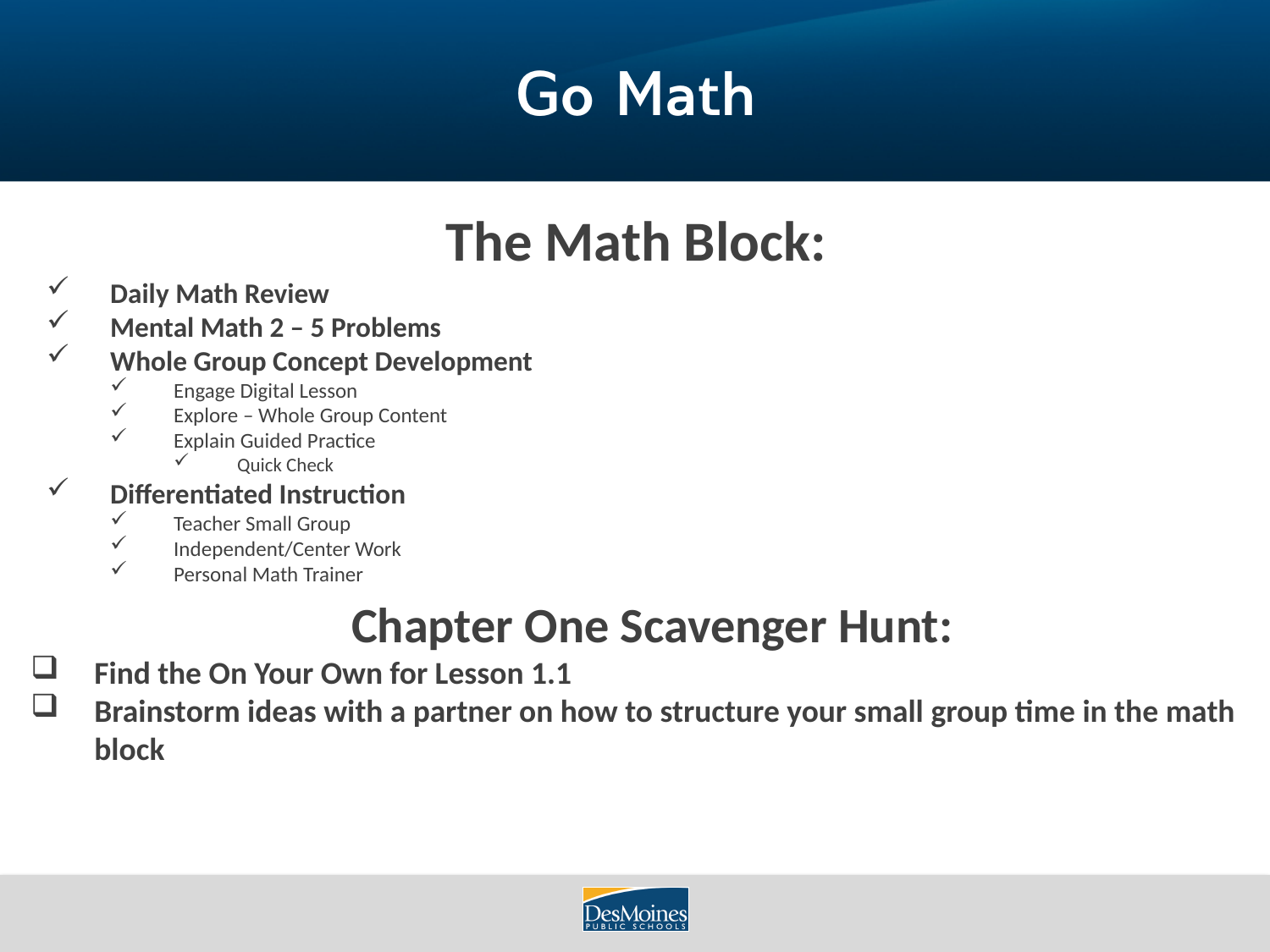

# Go Math
The Math Block:

Daily Math Review
Mental Math 2 – 5 Problems
Whole Group Concept Development
Engage Digital Lesson
Explore – Whole Group Content
Explain Guided Practice
Quick Check
Differentiated Instruction
Teacher Small Group
Independent/Center Work
Personal Math Trainer

Chapter One Scavenger Hunt:

Find the On Your Own for Lesson 1.1
Brainstorm ideas with a partner on how to structure your small group time in the math block